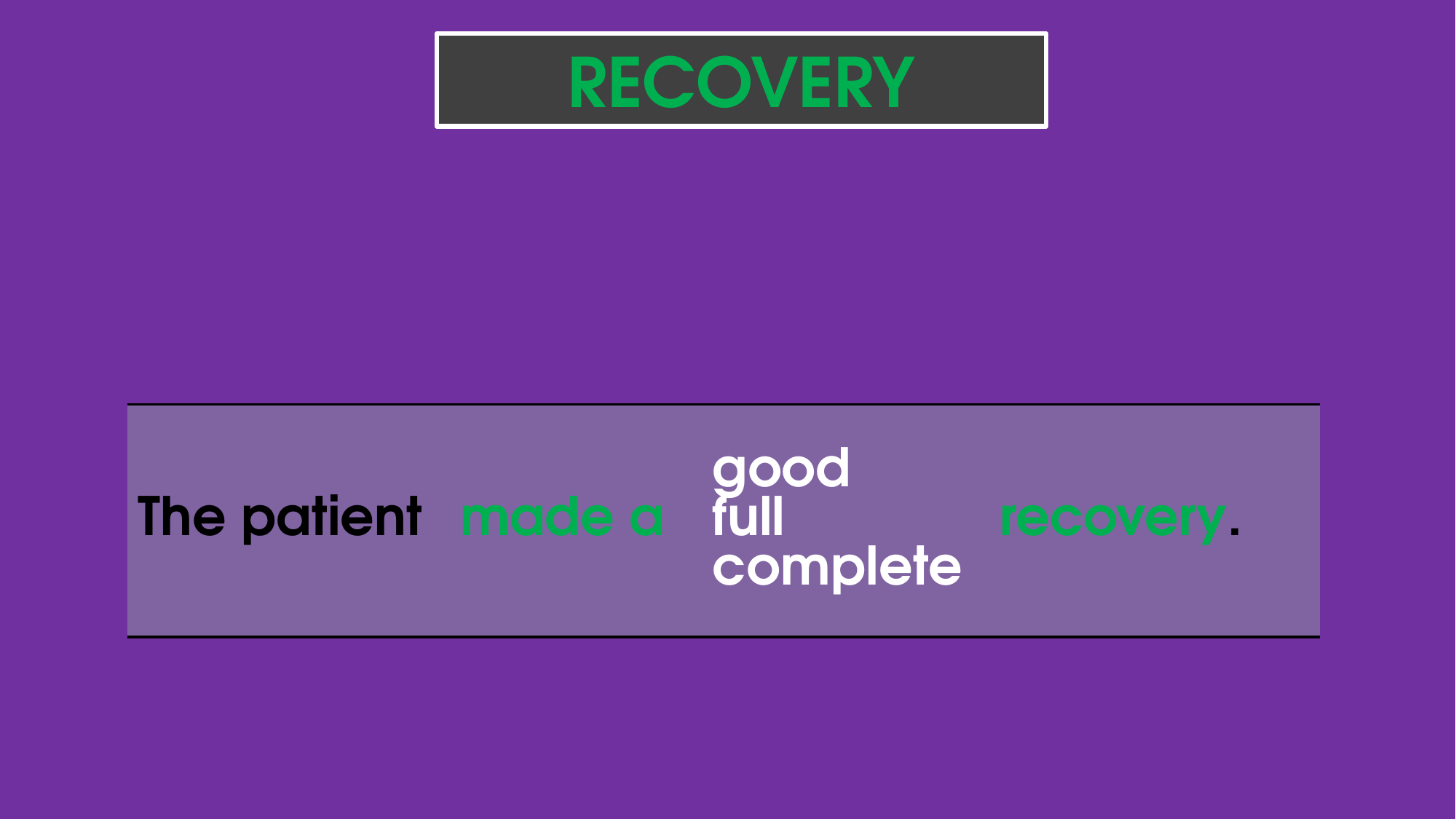

RECOVERY
| The patient | made a | good full complete | recovery. |
| --- | --- | --- | --- |